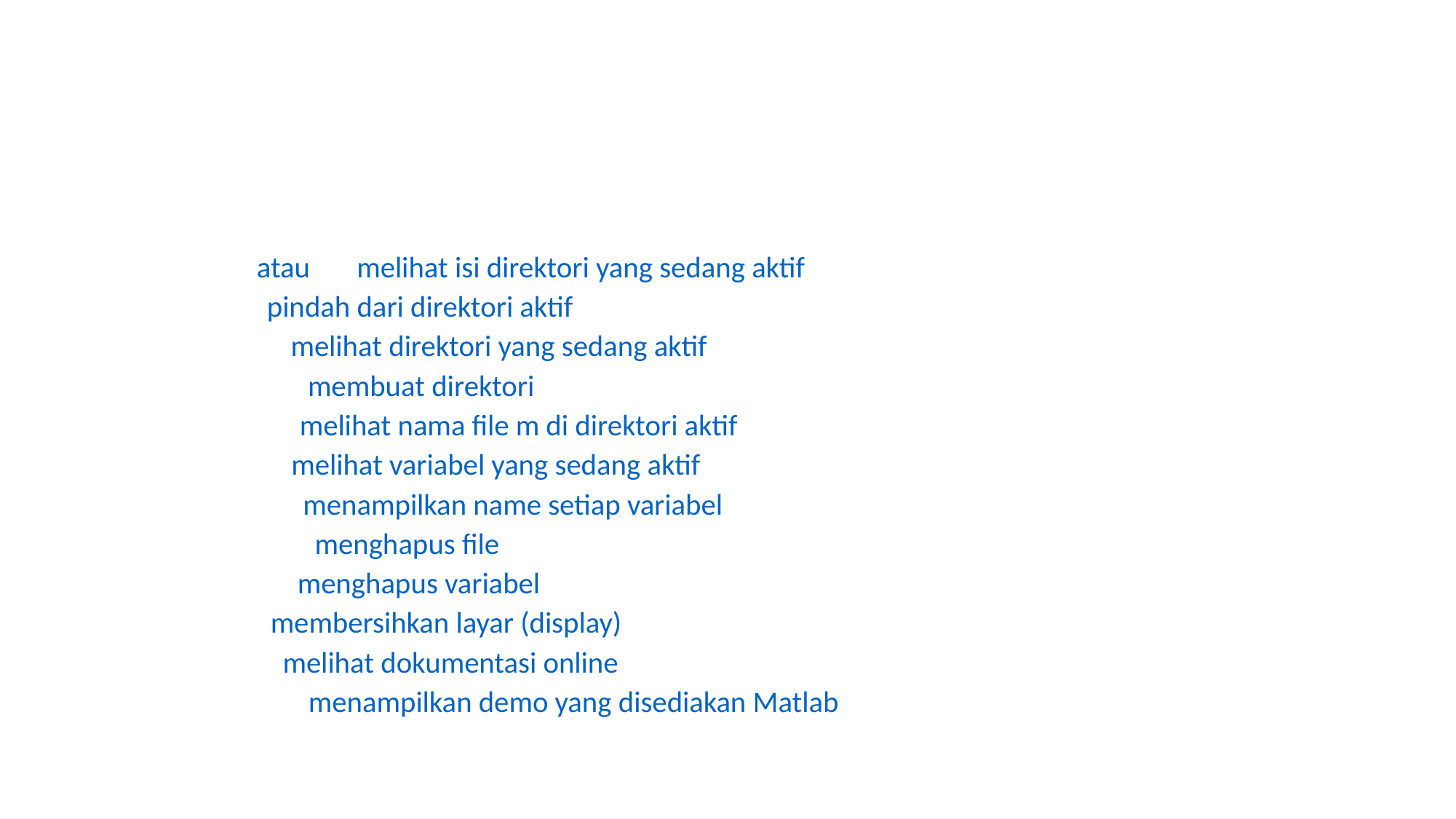

Contoh Command pada Window/Editor
Fungsi pengaturan file
dir atau ls : melihat isi direktori yang sedang aktif
cd : pindah dari direktori aktif
pwd : melihat direktori yang sedang aktif
mkdir : membuat direktori
what : melihat nama file m di direktori aktif
who : melihat variabel yang sedang aktif
whos : menampilkan name setiap variabel
delete : menghapus file
clear : menghapus variabel
clc : membersihkan layar (display)
doc : melihat dokumentasi online
demo : menampilkan demo yang disediakan Matlab